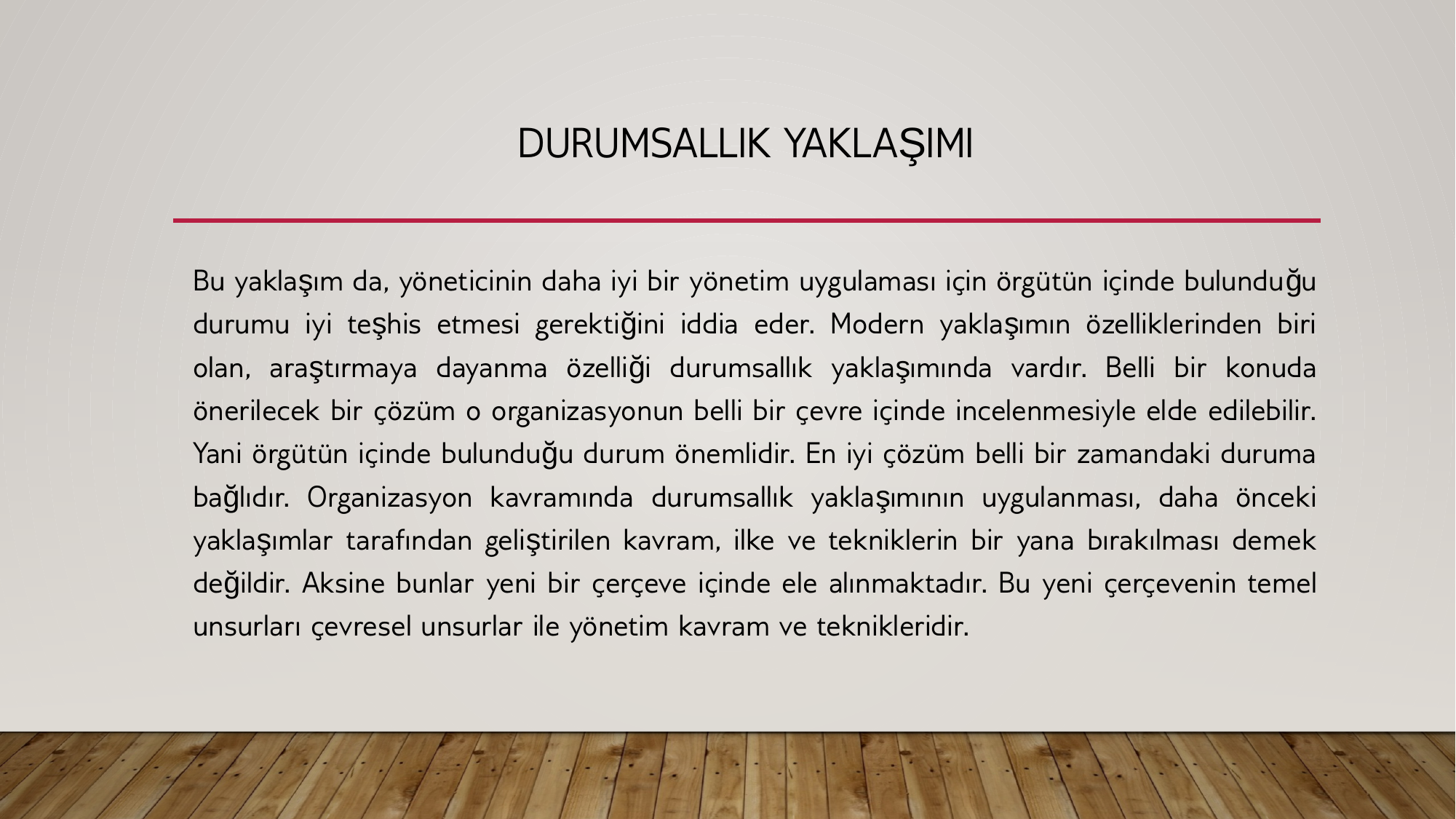

# Durumsallık Yaklaşımı
Bu yaklaşım da, yöneticinin daha iyi bir yönetim uygulaması için örgütün içinde bulunduğu durumu iyi teşhis etmesi gerektiğini iddia eder. Modern yaklaşımın özelliklerinden biri olan, araştırmaya dayanma özelliği durumsallık yaklaşımında vardır. Belli bir konuda önerilecek bir çözüm o organizasyonun belli bir çevre içinde incelenmesiyle elde edilebilir. Yani örgütün içinde bulunduğu durum önemlidir. En iyi çözüm belli bir zamandaki duruma bağlıdır. Organizasyon kavramında durumsallık yaklaşımının uygulanması, daha önceki yaklaşımlar tarafından geliştirilen kavram, ilke ve tekniklerin bir yana bırakılması demek değildir. Aksine bunlar yeni bir çerçeve içinde ele alınmaktadır. Bu yeni çerçevenin temel unsurları çevresel unsurlar ile yönetim kavram ve teknikleridir.